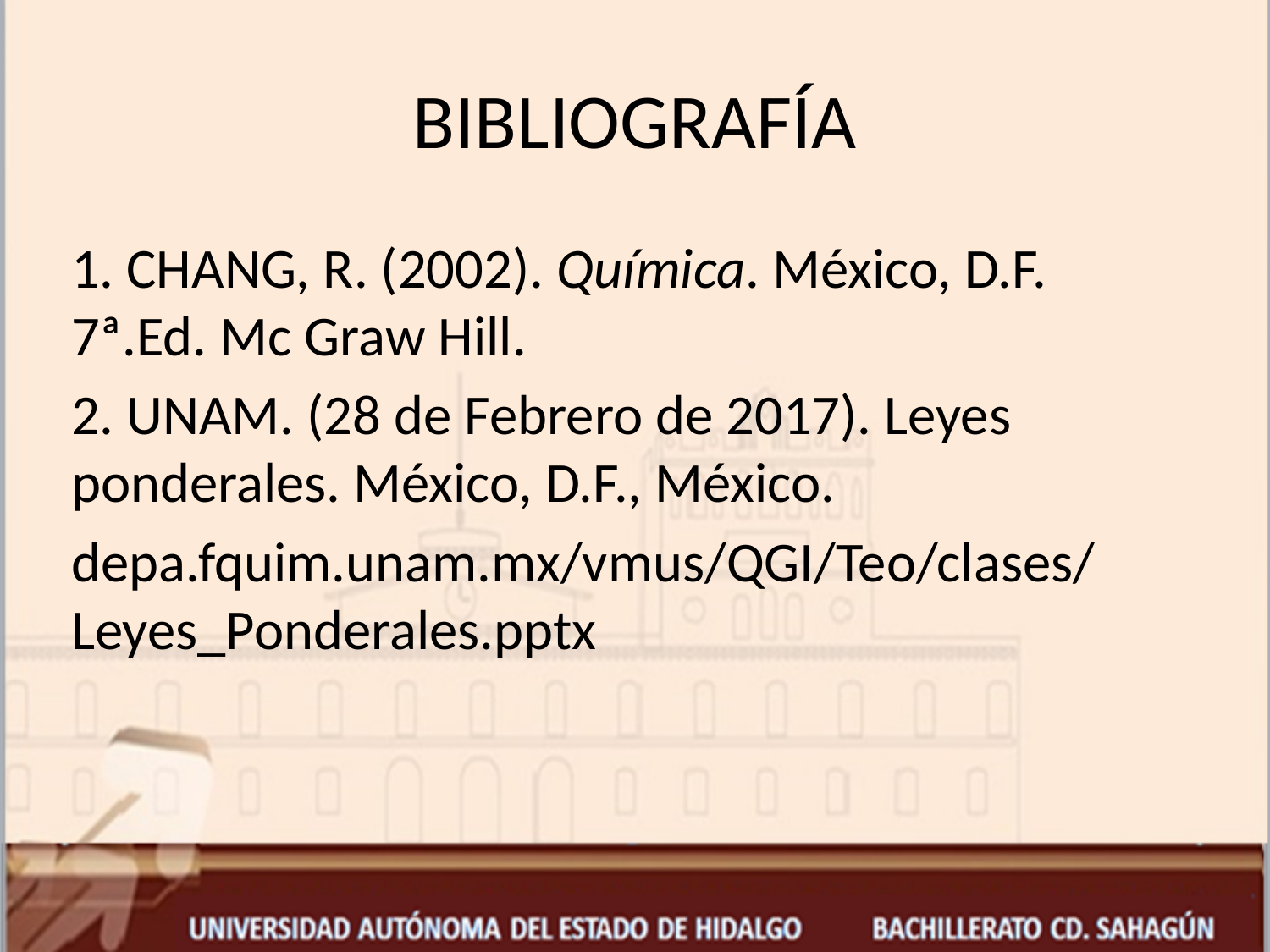

# BIBLIOGRAFÍA

1. CHANG, R. (2002). Química. México, D.F. 7ª.Ed. Mc Graw Hill.
2. UNAM. (28 de Febrero de 2017). Leyes ponderales. México, D.F., México.
depa.fquim.unam.mx/vmus/QGI/Teo/clases/Leyes_Ponderales.pptx